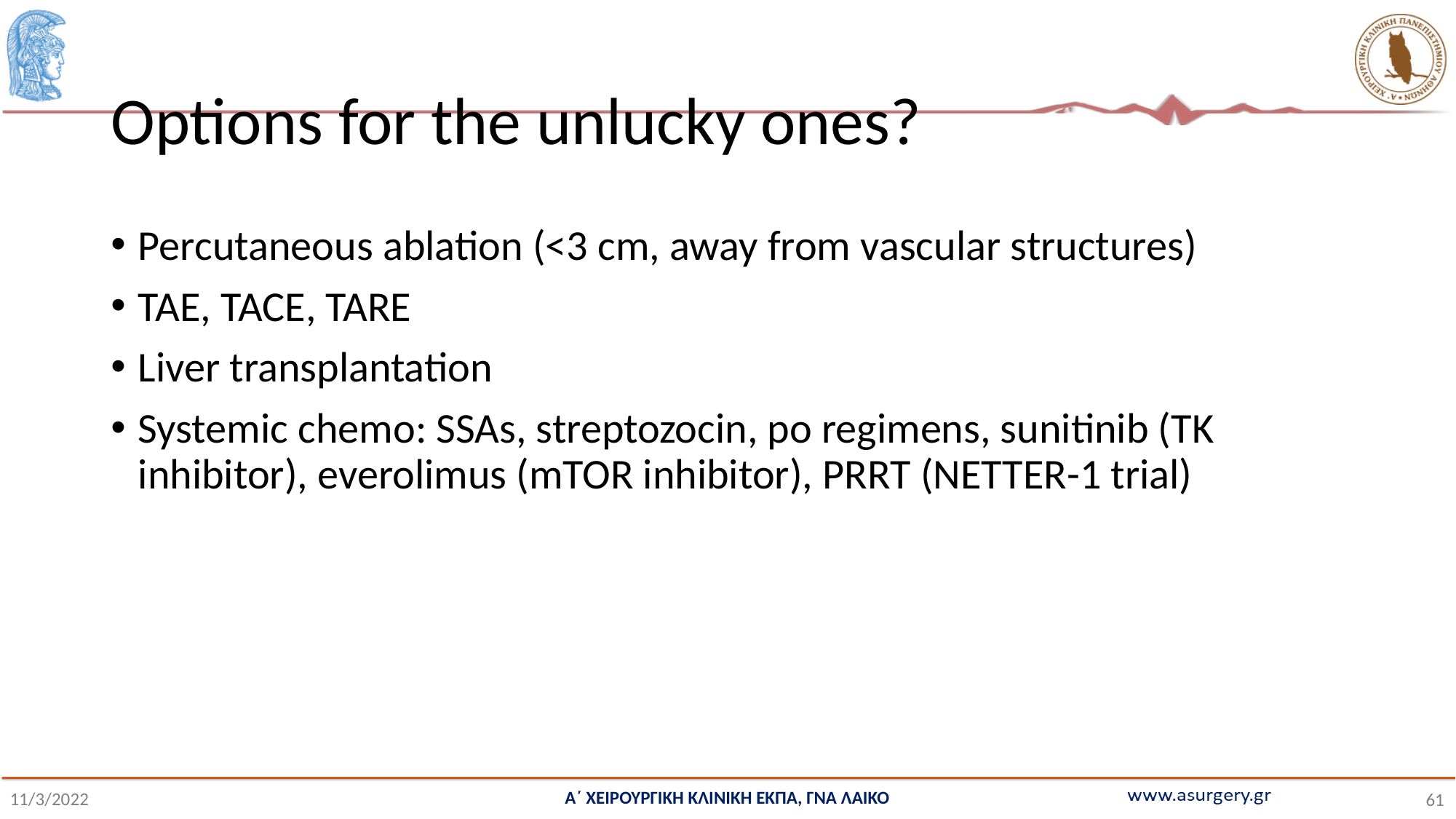

# Options for the unlucky ones?
Percutaneous ablation (<3 cm, away from vascular structures)
TAE, TACE, TARE
Liver transplantation
Systemic chemo: SSAs, streptozocin, po regimens, sunitinib (TK inhibitor), everolimus (mTOR inhibitor), PRRT (NETTER-1 trial)
Α΄ ΧΕΙΡΟΥΡΓΙΚΗ ΚΛΙΝΙΚΗ ΕΚΠΑ, ΓΝΑ ΛΑΙΚΟ
11/3/2022
61